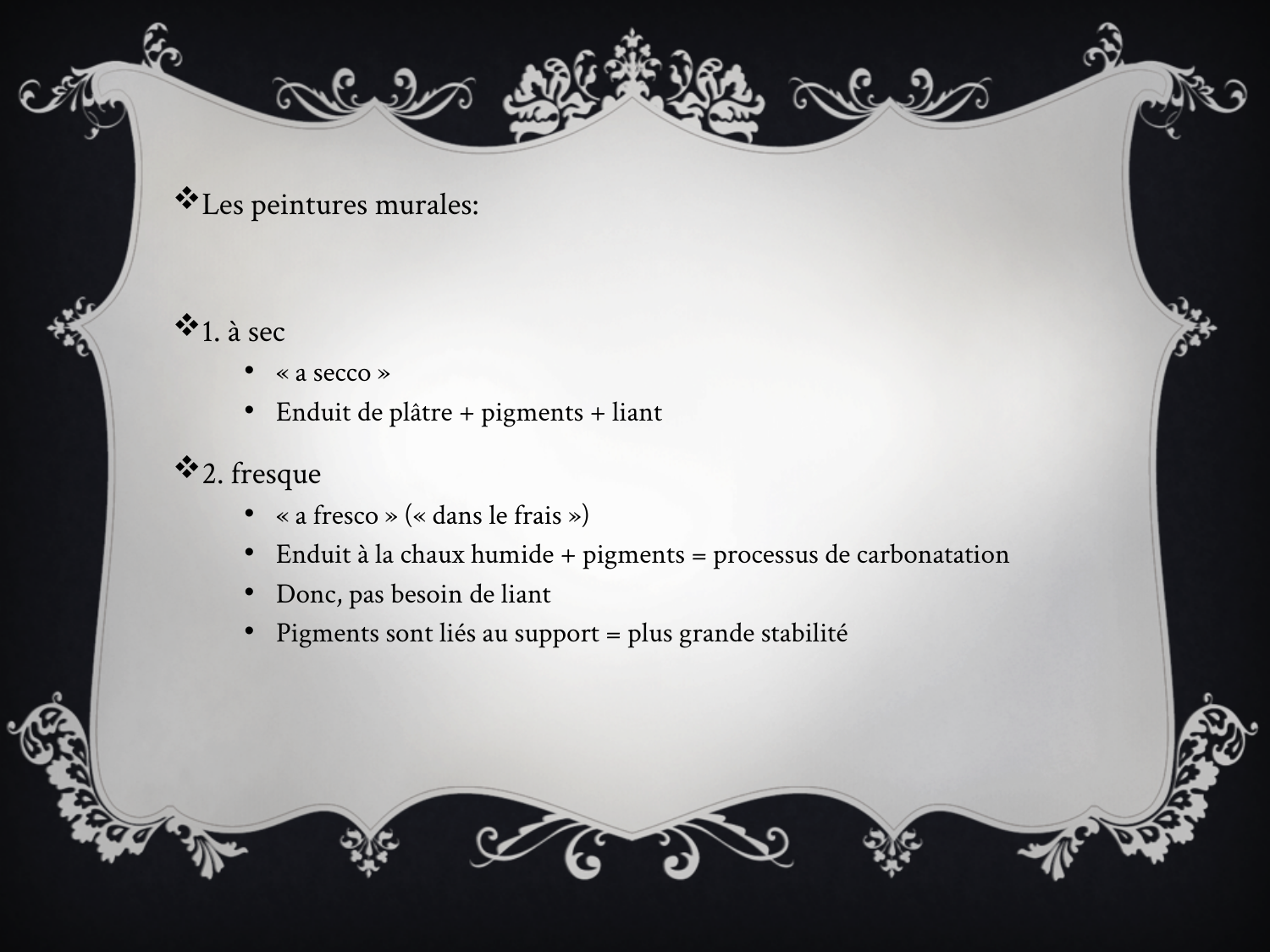

# Les peintures murales:

1. à sec
« a secco »
Enduit de plâtre + pigments + liant
2. fresque
« a fresco » (« dans le frais »)
Enduit à la chaux humide + pigments = processus de carbonatation
Donc, pas besoin de liant
Pigments sont liés au support = plus grande stabilité